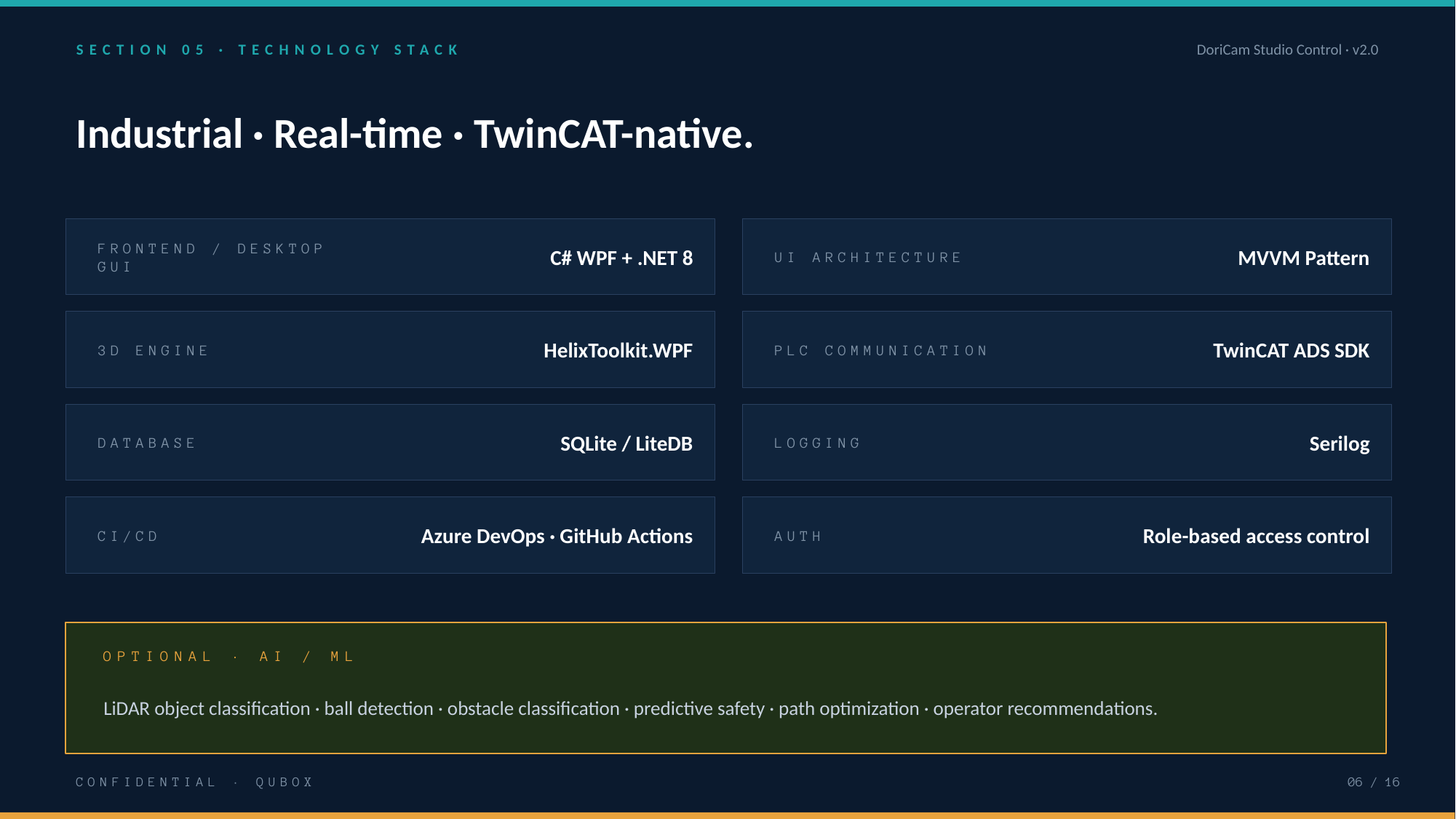

SECTION 05 · TECHNOLOGY STACK
DoriCam Studio Control · v2.0
Industrial · Real-time · TwinCAT-native.

FRONTEND / DESKTOP GUI
C# WPF + .NET 8

UI ARCHITECTURE
MVVM Pattern

3D ENGINE
HelixToolkit.WPF

PLC COMMUNICATION
TwinCAT ADS SDK

DATABASE
SQLite / LiteDB

LOGGING
Serilog

CI/CD
Azure DevOps · GitHub Actions

AUTH
Role-based access control

OPTIONAL · AI / ML
LiDAR object classification · ball detection · obstacle classification · predictive safety · path optimization · operator recommendations.
CONFIDENTIAL · QUBOX
06 / 16